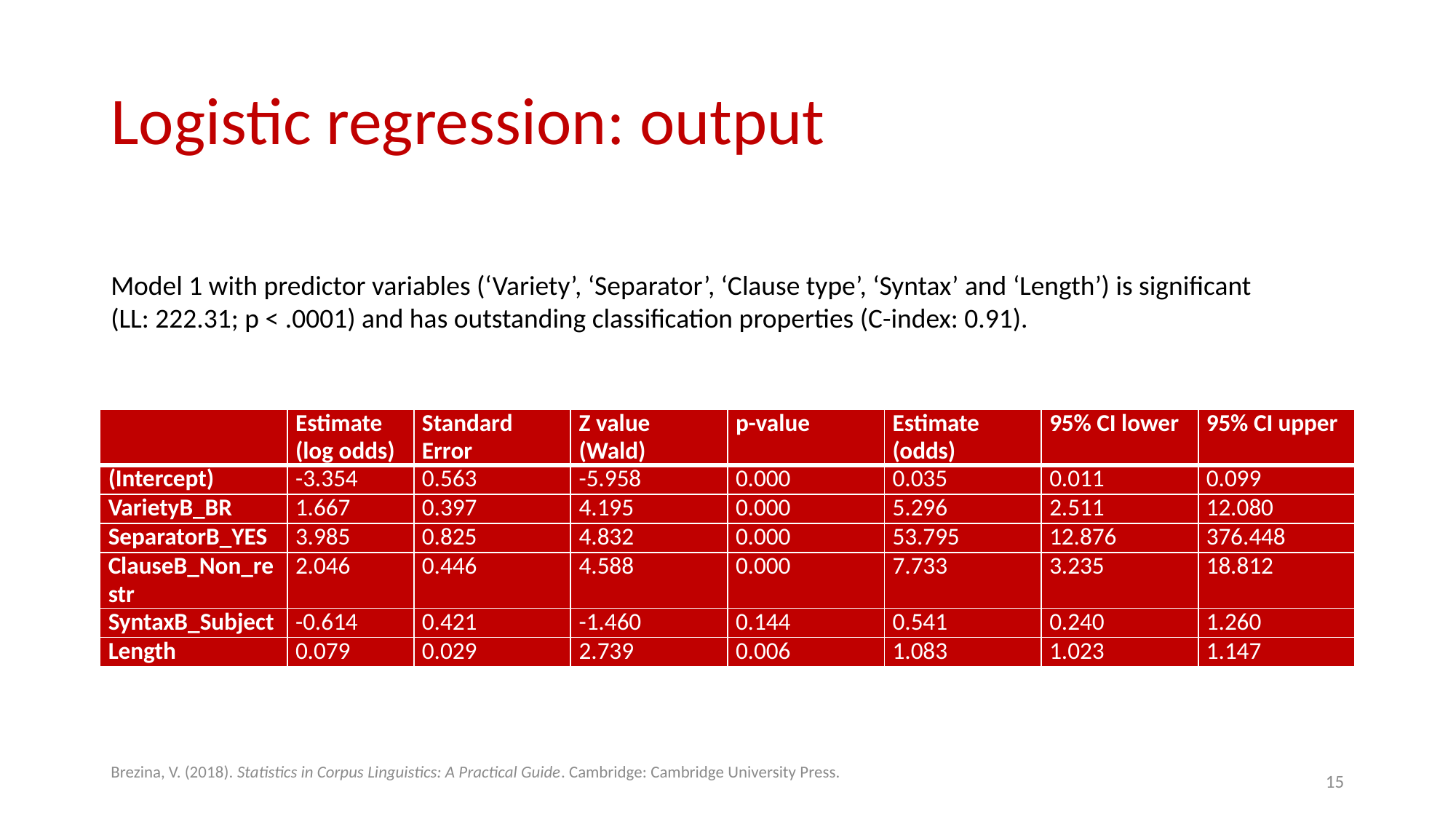

# Logistic regression: output
Model 1 with predictor variables (‘Variety’, ‘Separator’, ‘Clause type’, ‘Syntax’ and ‘Length’) is significant (LL: 222.31; p < .0001) and has outstanding classification properties (C-index: 0.91).
|  | Estimate (log odds) | Standard Error | Z value (Wald) | p-value | Estimate (odds) | 95% CI lower | 95% CI upper |
| --- | --- | --- | --- | --- | --- | --- | --- |
| (Intercept) | -3.354 | 0.563 | -5.958 | 0.000 | 0.035 | 0.011 | 0.099 |
| VarietyB\_BR | 1.667 | 0.397 | 4.195 | 0.000 | 5.296 | 2.511 | 12.080 |
| SeparatorB\_YES | 3.985 | 0.825 | 4.832 | 0.000 | 53.795 | 12.876 | 376.448 |
| ClauseB\_Non\_restr | 2.046 | 0.446 | 4.588 | 0.000 | 7.733 | 3.235 | 18.812 |
| SyntaxB\_Subject | -0.614 | 0.421 | -1.460 | 0.144 | 0.541 | 0.240 | 1.260 |
| Length | 0.079 | 0.029 | 2.739 | 0.006 | 1.083 | 1.023 | 1.147 |
Brezina, V. (2018). Statistics in Corpus Linguistics: A Practical Guide. Cambridge: Cambridge University Press.

15